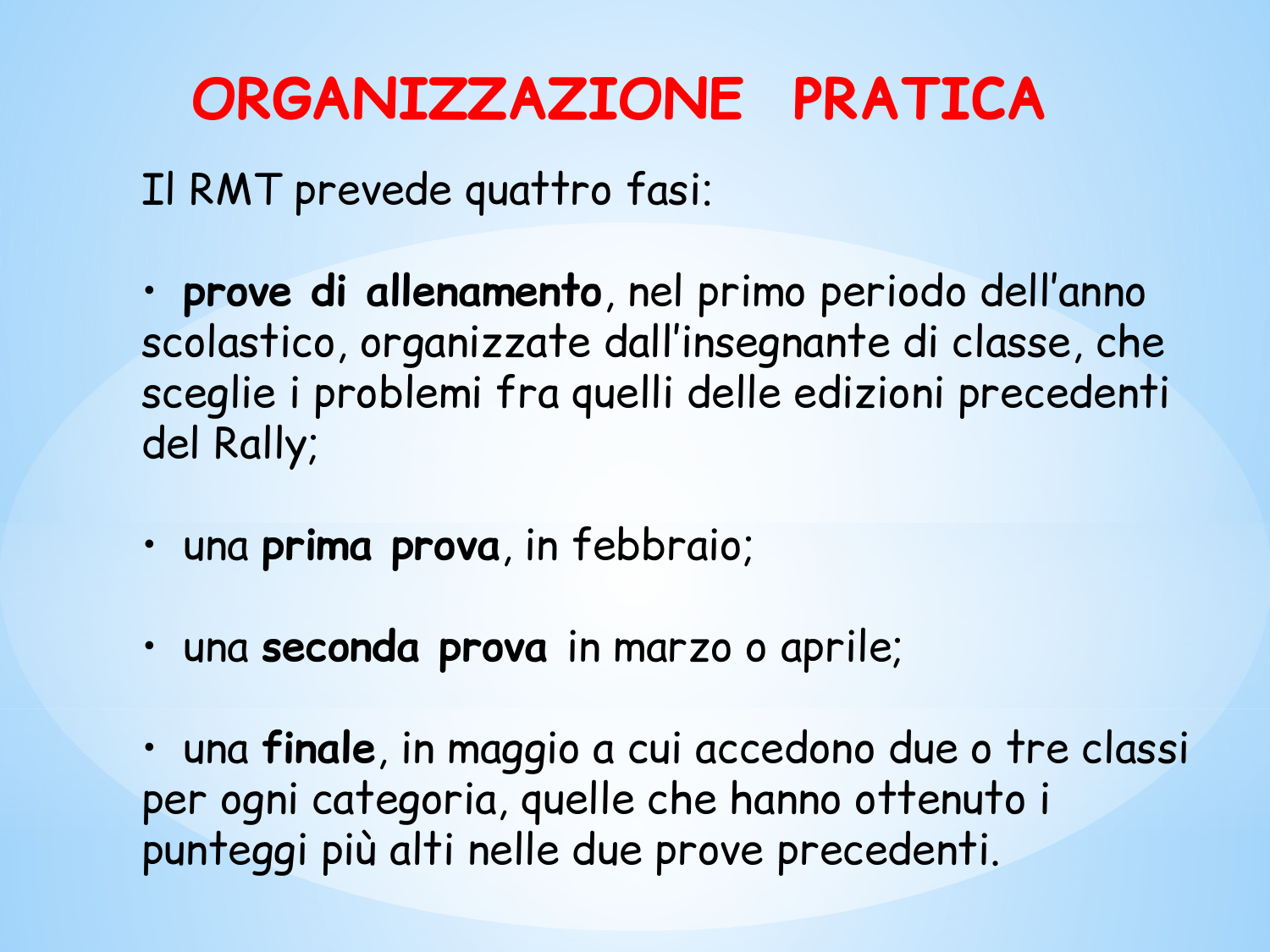

ORGANIZZAZIONE  PRATICA
Il RMT prevede quattro fasi:

•  prove di allenamento, nel primo periodo dell’anno scolastico, organizzate dall’insegnante di classe, che sceglie i problemi fra quelli delle edizioni precedenti del Rally;

•  una prima prova, in febbraio;

•  una seconda prova in marzo o aprile;

•  una finale, in maggio a cui accedono due o tre classi per ogni categoria, quelle che hanno ottenuto i punteggi più alti nelle due prove precedenti.